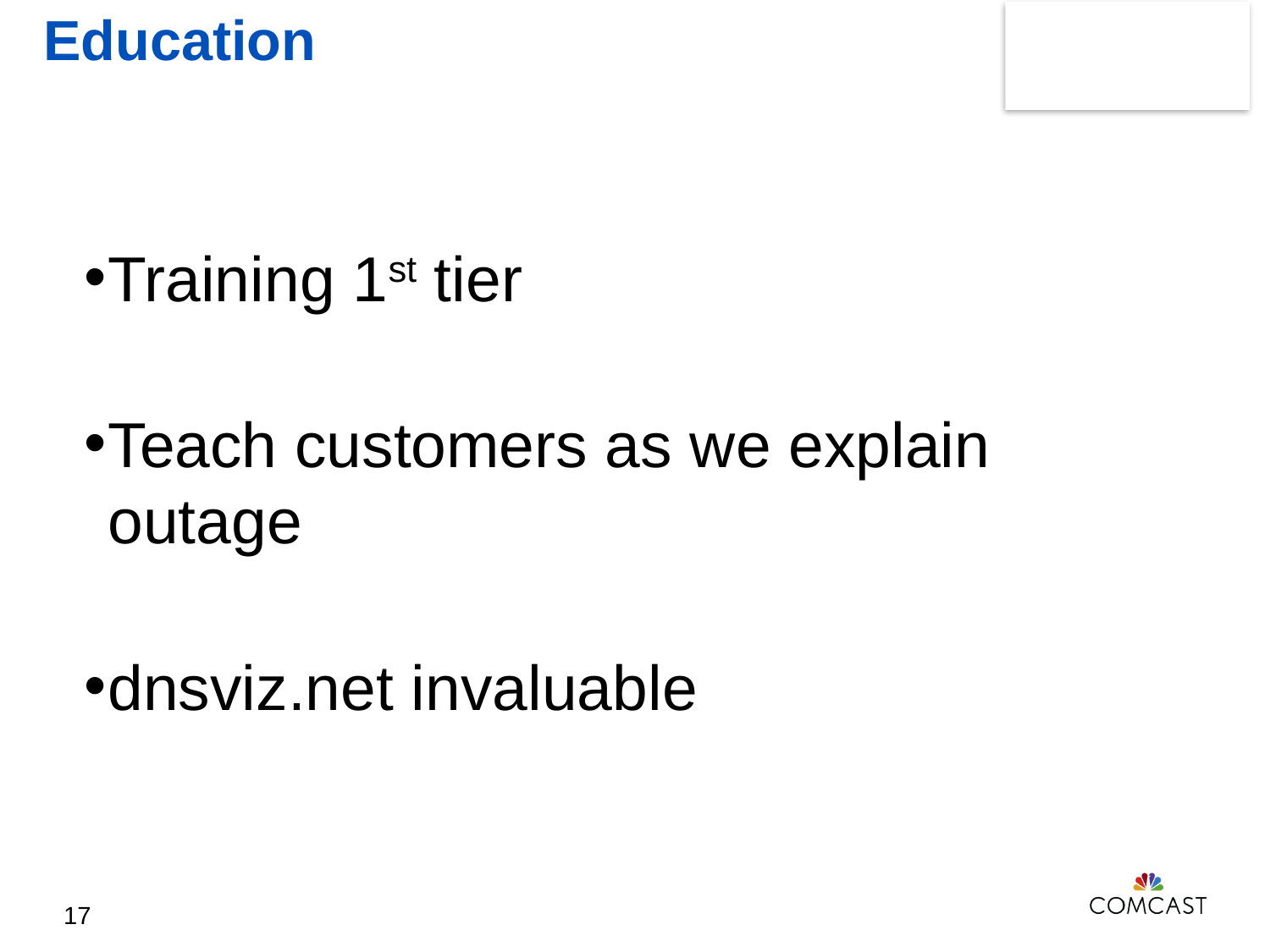

Education

Training 1st tier

Teach customers as we explain outage

dnsviz.net invaluable

17